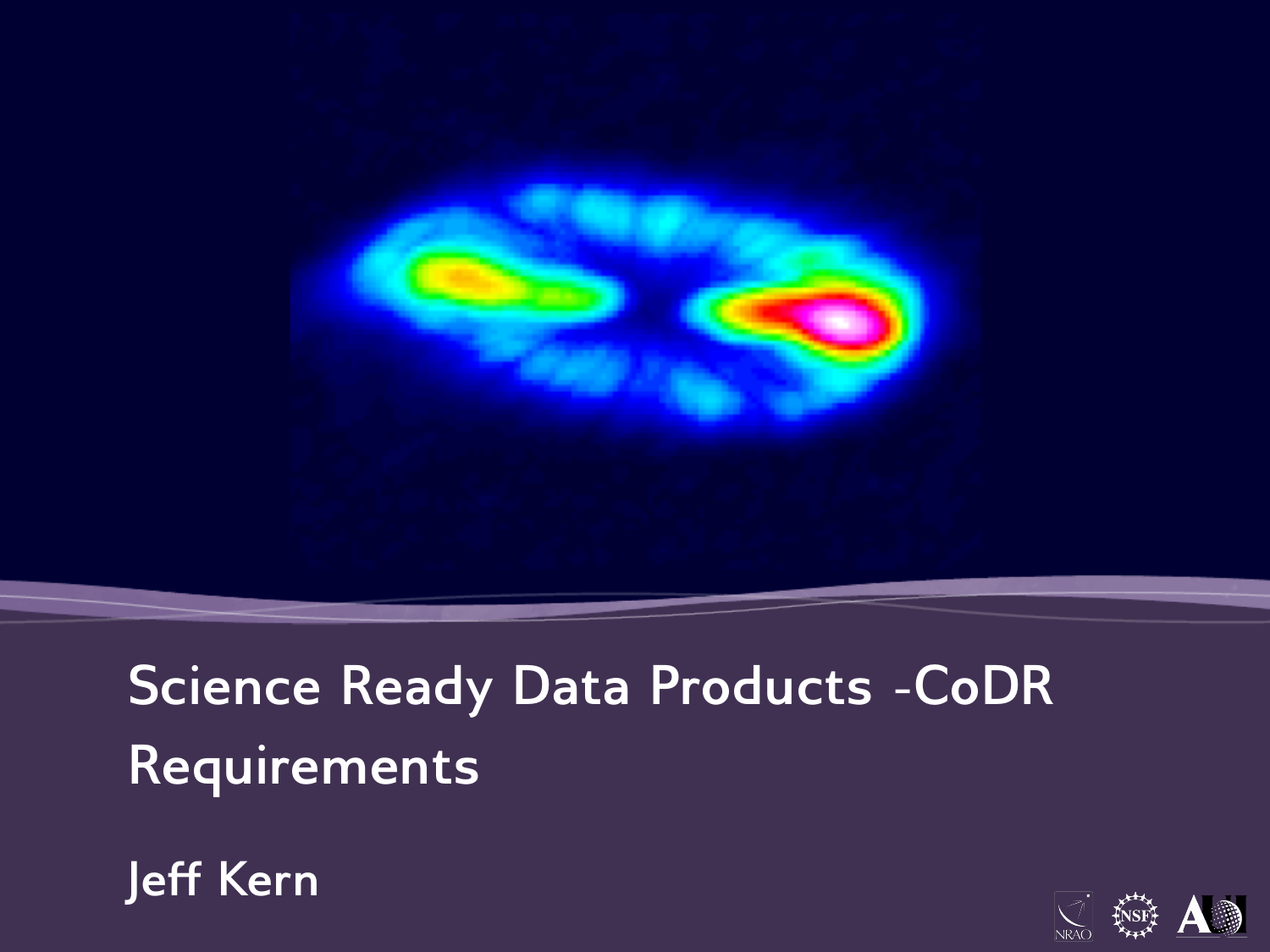

Science Ready Data Products -CoDR
Requirements

Jeff Kern